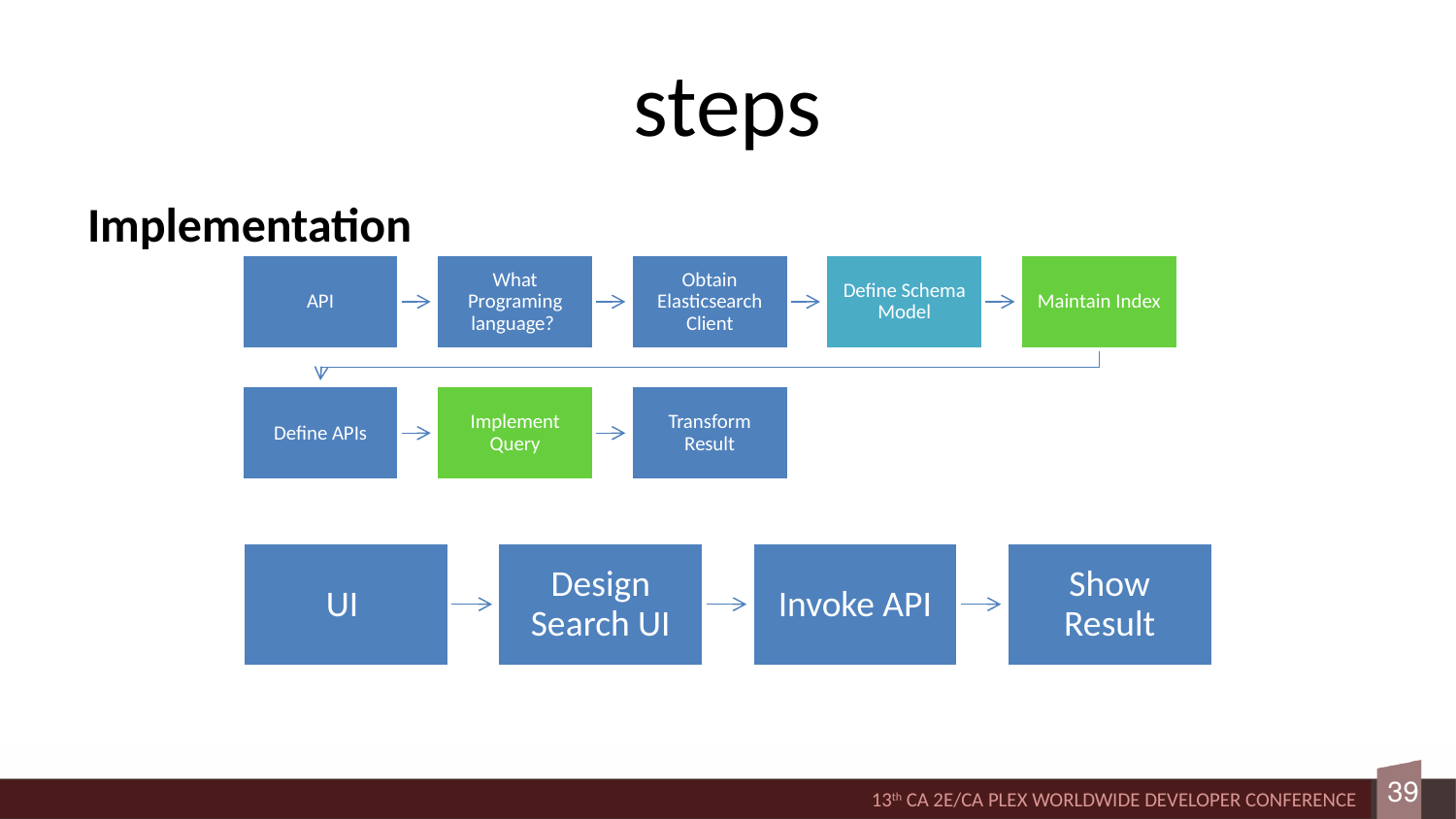

# steps
Implementation

API

What Programing language?

Obtain Elasticsearch Client

Define Schema Model

Maintain Index

Define APIs

Implement Query
Transform Result

UI

Design Search UI

Invoke API
Show Result